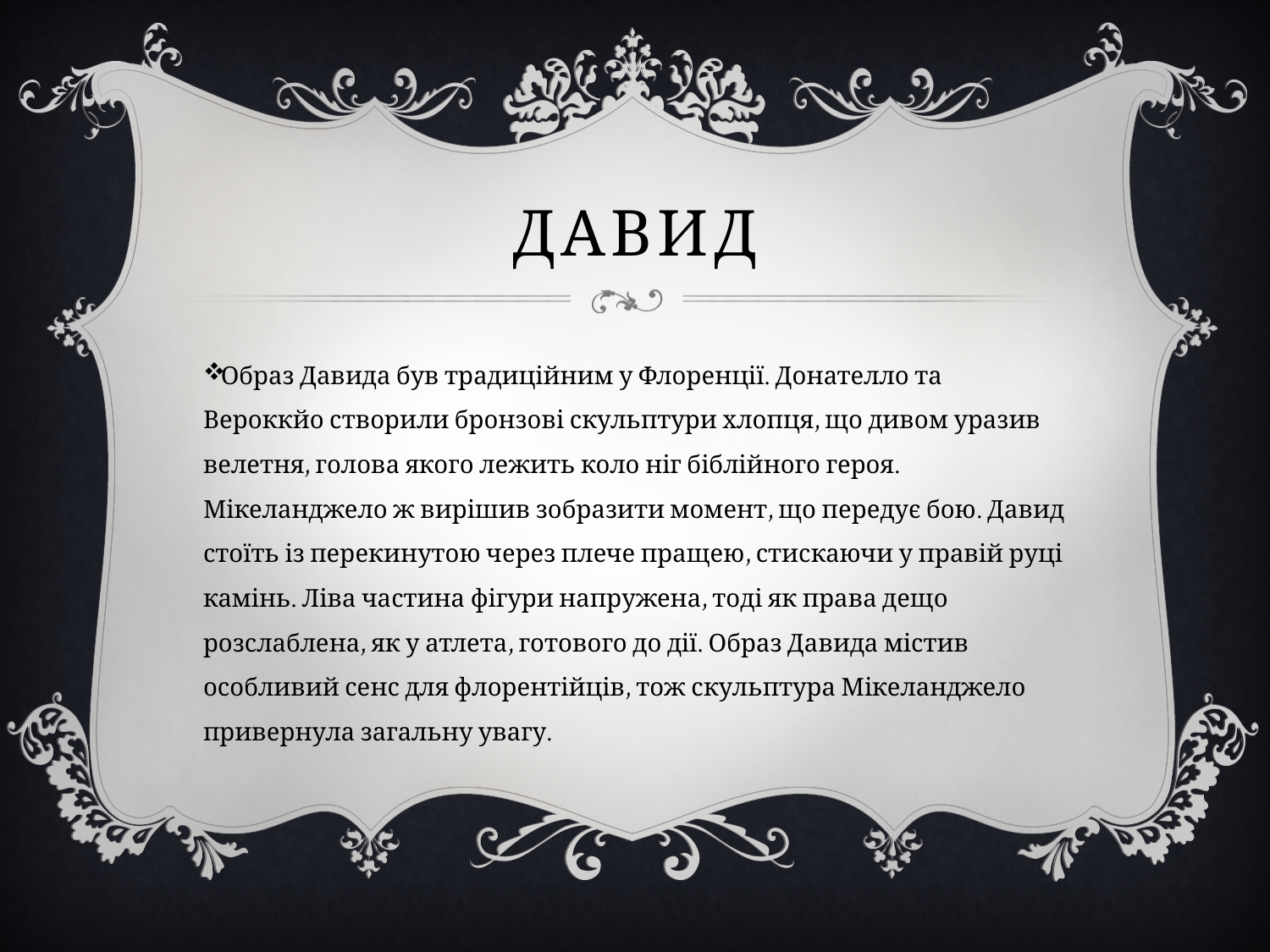

# Давид
Образ Давида був традиційним у Флоренції. Донателло та Вероккйо створили бронзові скульптури хлопця, що дивом уразив велетня, голова якого лежить коло ніг біблійного героя. Мікеланджело ж вирішив зобразити момент, що передує бою. Давид стоїть із перекинутою через плече пращею, стискаючи у правій руці камінь. Ліва частина фігури напружена, тоді як права дещо розслаблена, як у атлета, готового до дії. Образ Давида містив особливий сенс для флорентійців, тож скульптура Мікеланджело привернула загальну увагу.